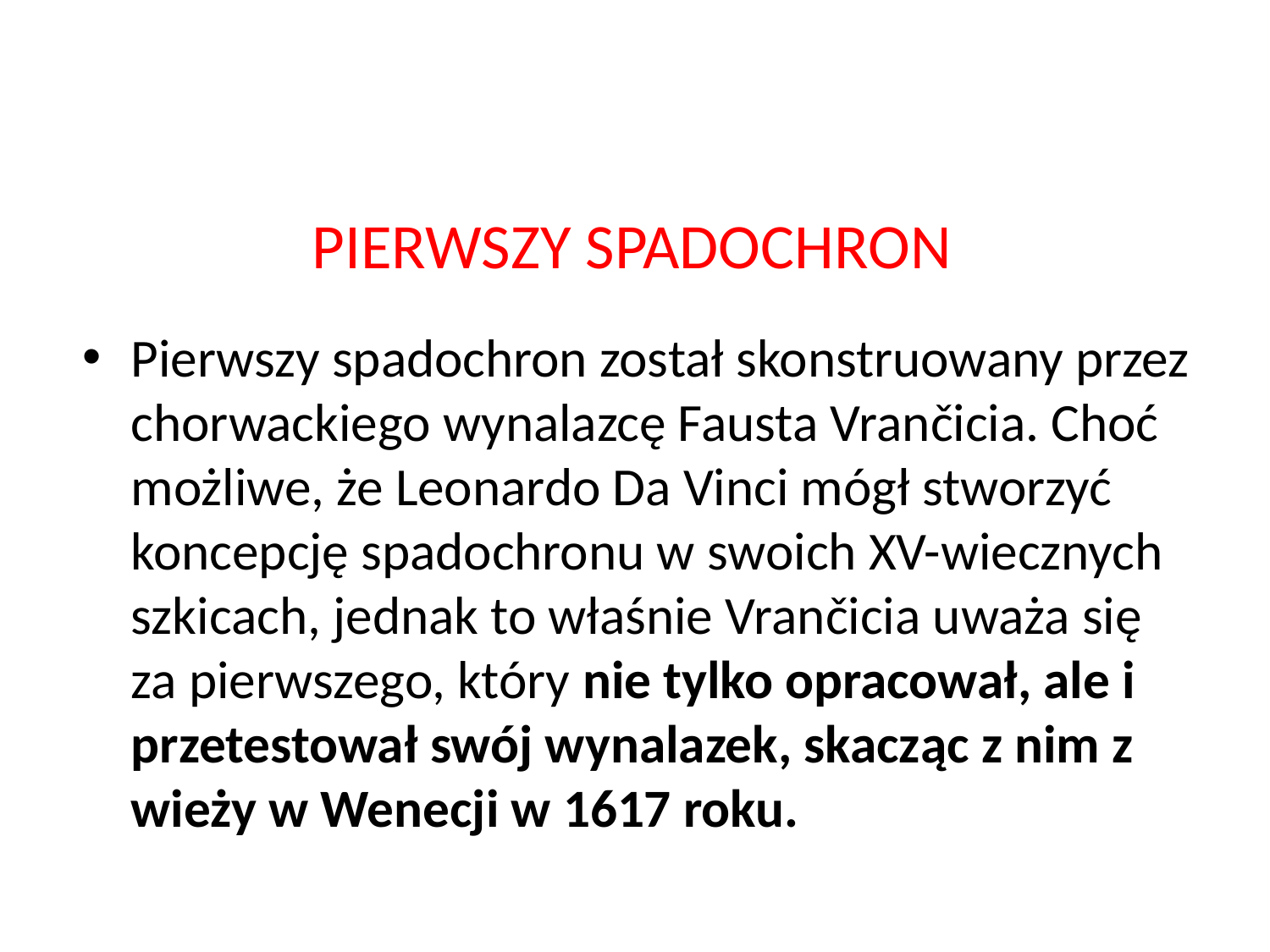

#
PIERWSZY SPADOCHRON
Pierwszy spadochron został skonstruowany przez chorwackiego wynalazcę Fausta Vrančicia. Choć możliwe, że Leonardo Da Vinci mógł stworzyć koncepcję spadochronu w swoich XV-wiecznych szkicach, jednak to właśnie Vrančicia uważa się za pierwszego, który nie tylko opracował, ale i przetestował swój wynalazek, skacząc z nim z wieży w Wenecji w 1617 roku.